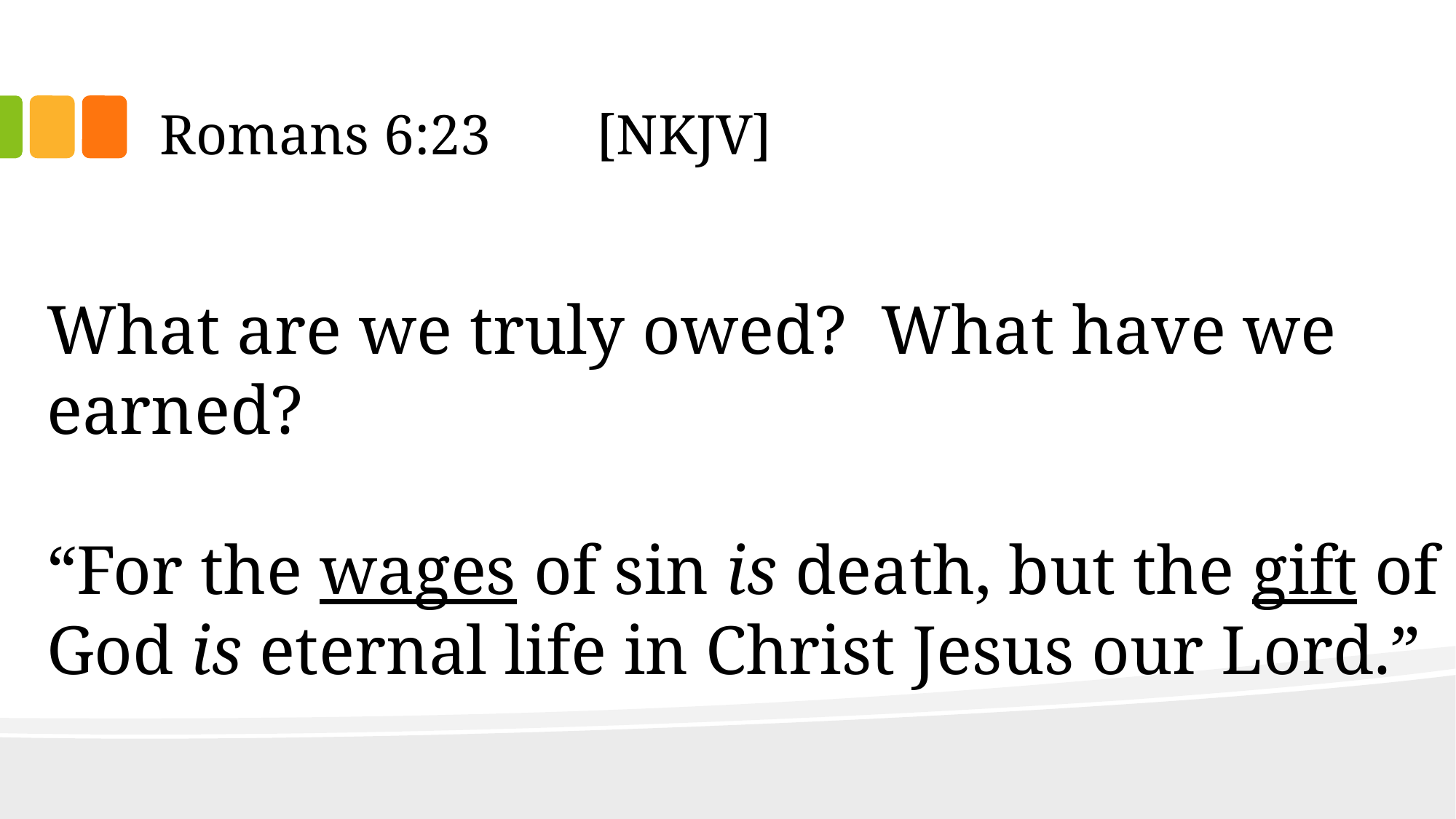

# Romans 6:23	[NKJV]
What are we truly owed?  What have we earned?

“For the wages of sin is death, but the gift of God is eternal life in Christ Jesus our Lord.”